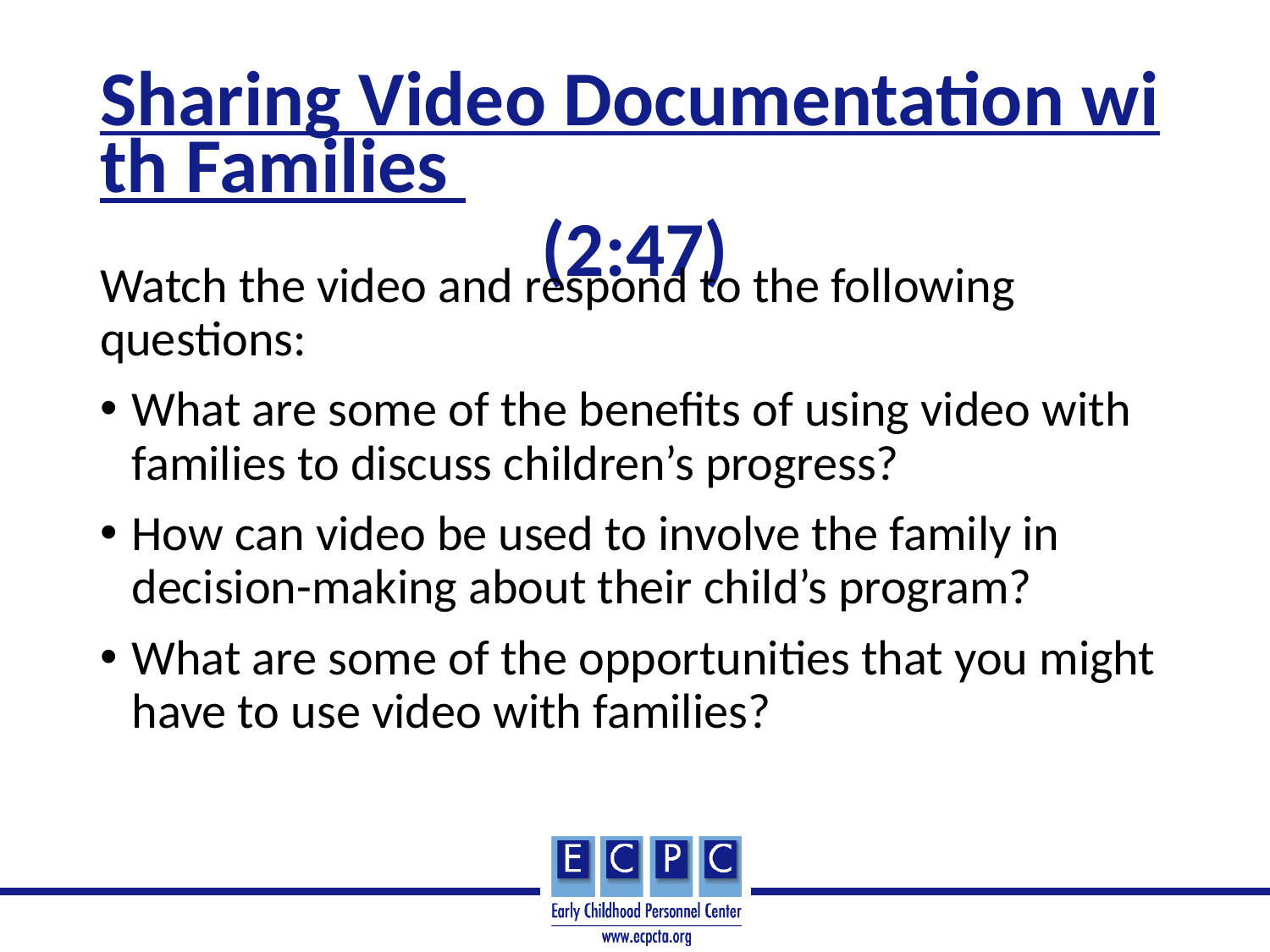

# Sharing Video Documentation with Families (2:47)
Watch the video and respond to the following questions:
What are some of the benefits of using video with families to discuss children’s progress?
How can video be used to involve the family in decision-making about their child’s program?
What are some of the opportunities that you might have to use video with families?